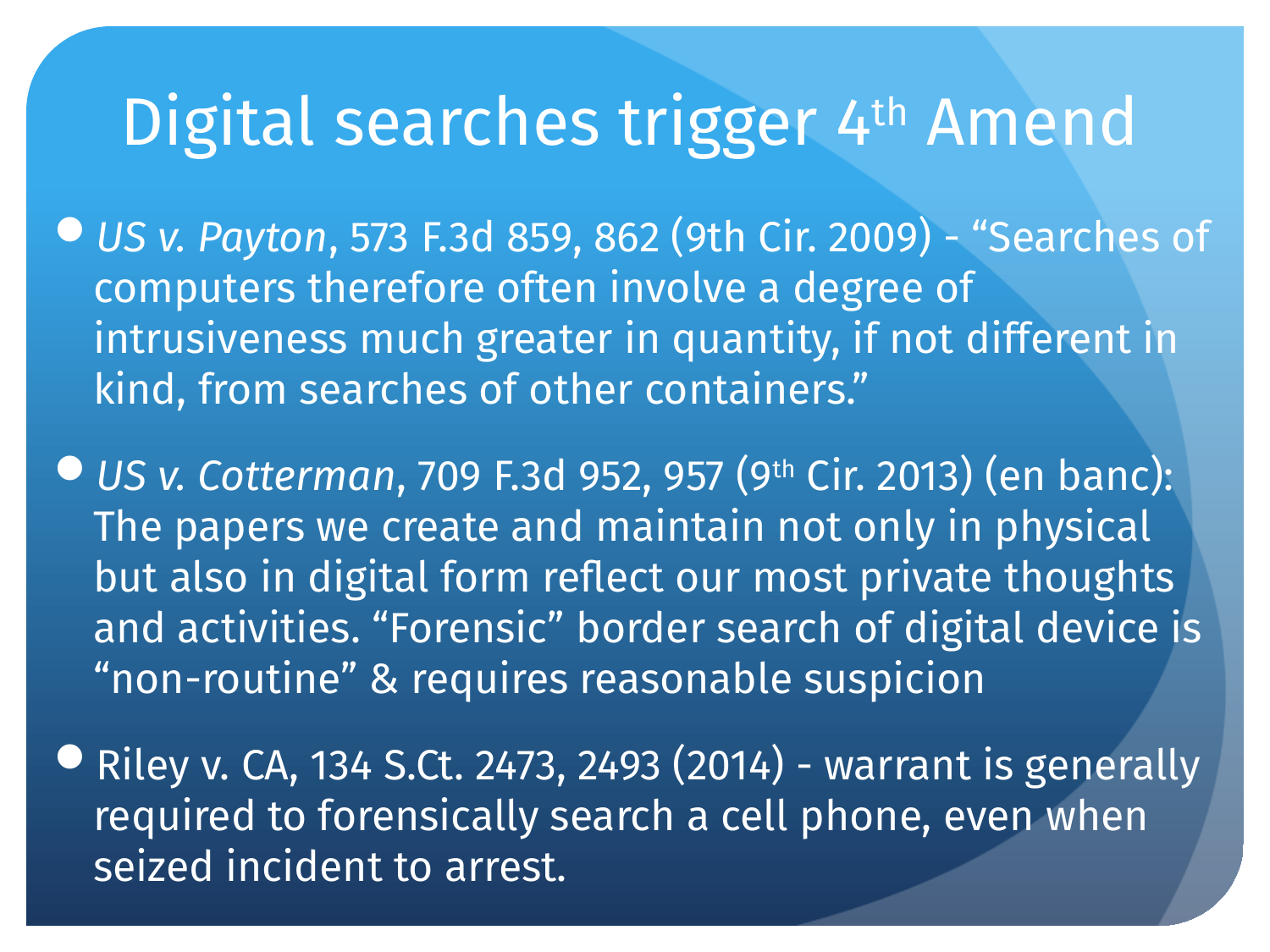

# Digital searches trigger 4th Amend
US v. Payton, 573 F.3d 859, 862 (9th Cir. 2009) - “Searches of computers therefore often involve a degree of intrusiveness much greater in quantity, if not different in kind, from searches of other containers.”
US v. Cotterman, 709 F.3d 952, 957 (9th Cir. 2013) (en banc): The papers we create and maintain not only in physical but also in digital form reflect our most private thoughts and activities. “Forensic” border search of digital device is “non-routine” & requires reasonable suspicion
Riley v. CA, 134 S.Ct. 2473, 2493 (2014) - warrant is generally required to forensically search a cell phone, even when seized incident to arrest.